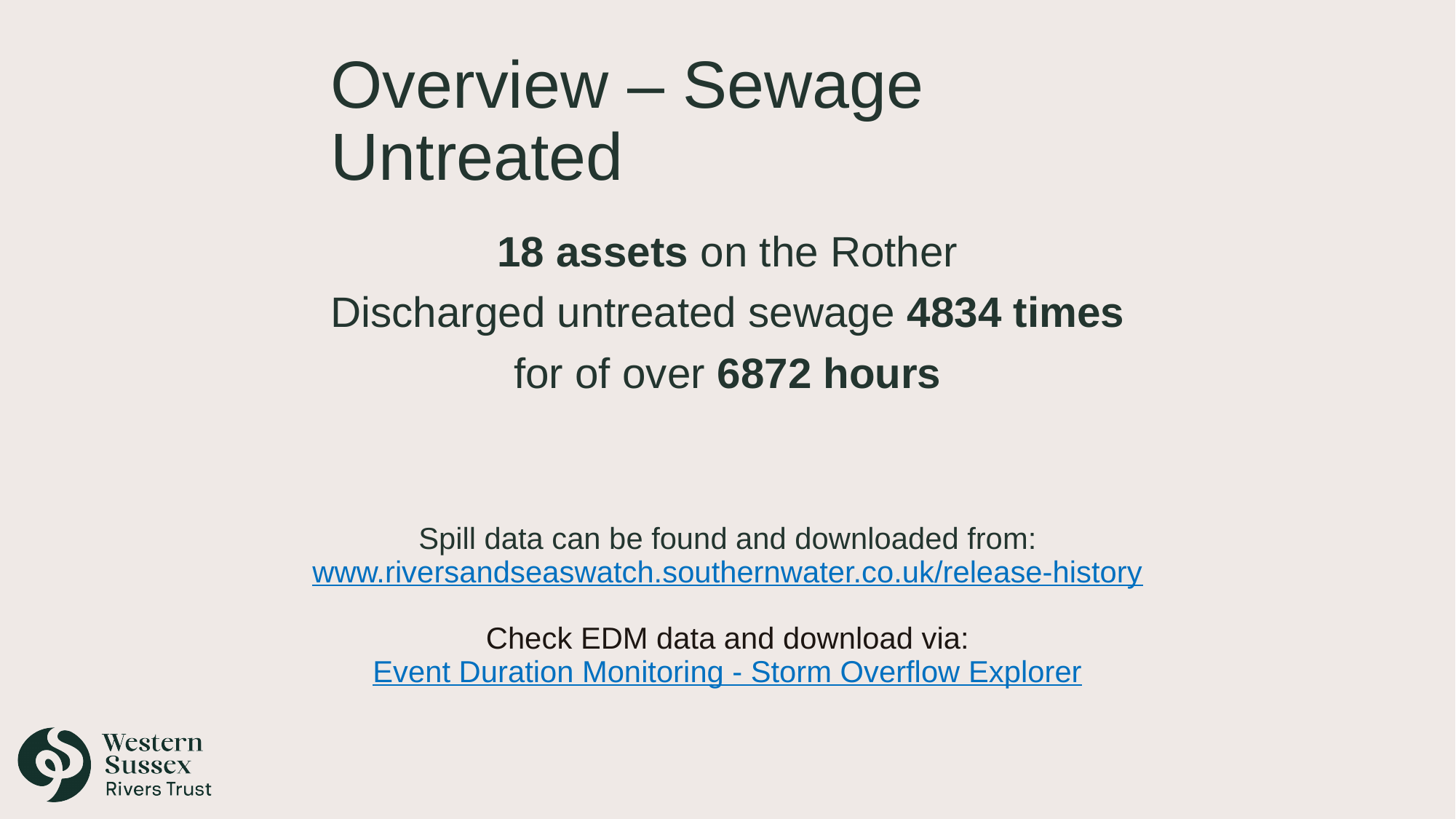

# Overview – Sewage Untreated
18 assets on the Rother
Discharged untreated sewage 4834 times
for of over 6872 hours

Spill data can be found and downloaded from:
www.riversandseaswatch.southernwater.co.uk/release-history

Check EDM data and download via:
Event Duration Monitoring - Storm Overflow Explorer